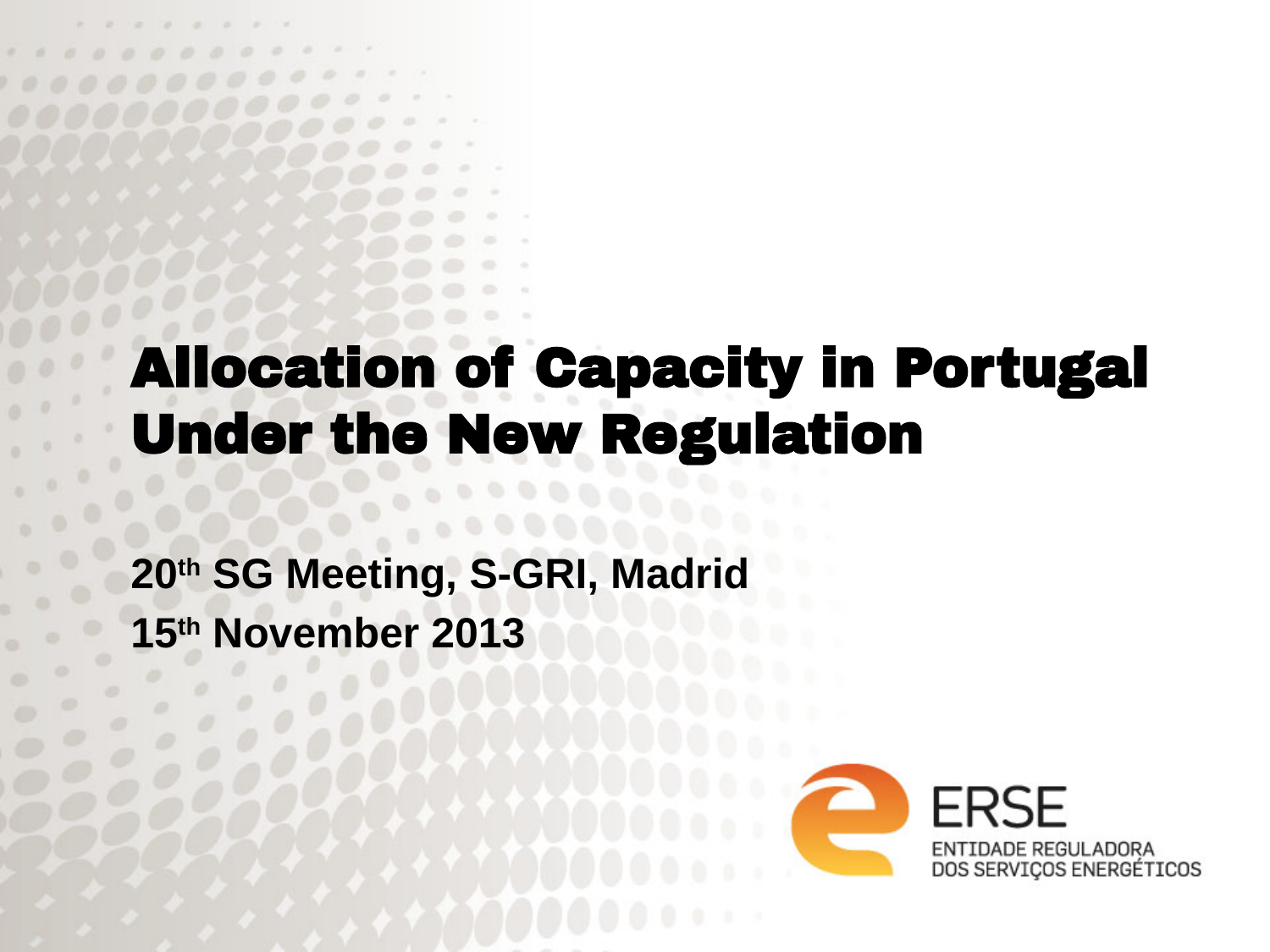

# Allocation of Capacity in Portugal Under the New Regulation
20th SG Meeting, S-GRI, Madrid
15th November 2013